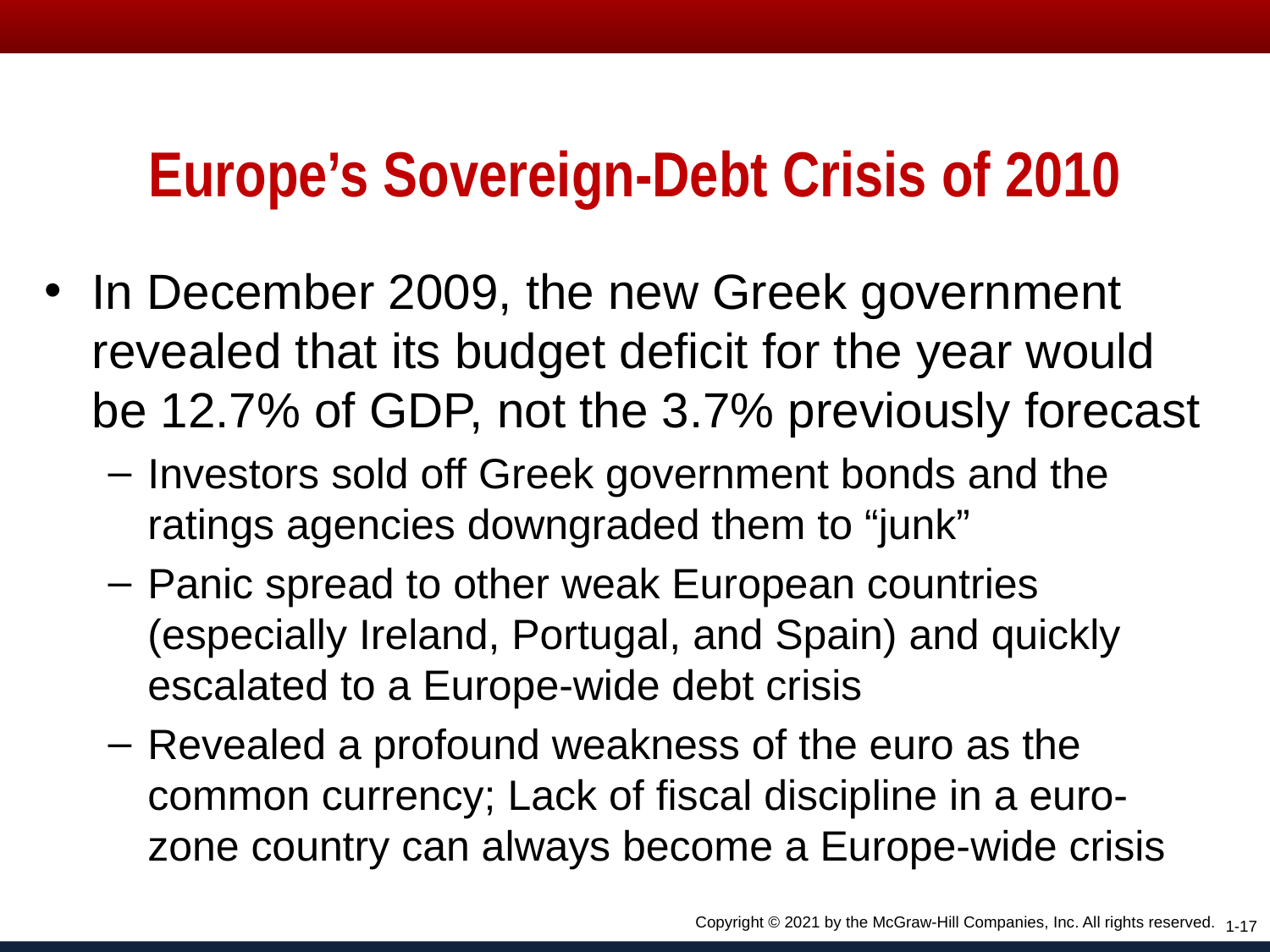

# Europe’s Sovereign-Debt Crisis of 2010
In December 2009, the new Greek government revealed that its budget deficit for the year would be 12.7% of GDP, not the 3.7% previously forecast
Investors sold off Greek government bonds and the ratings agencies downgraded them to “junk”
Panic spread to other weak European countries (especially Ireland, Portugal, and Spain) and quickly escalated to a Europe-wide debt crisis
Revealed a profound weakness of the euro as the common currency; Lack of fiscal discipline in a euro-zone country can always become a Europe-wide crisis
Copyright © 2021 by the McGraw-Hill Companies, Inc. All rights reserved.

1-17